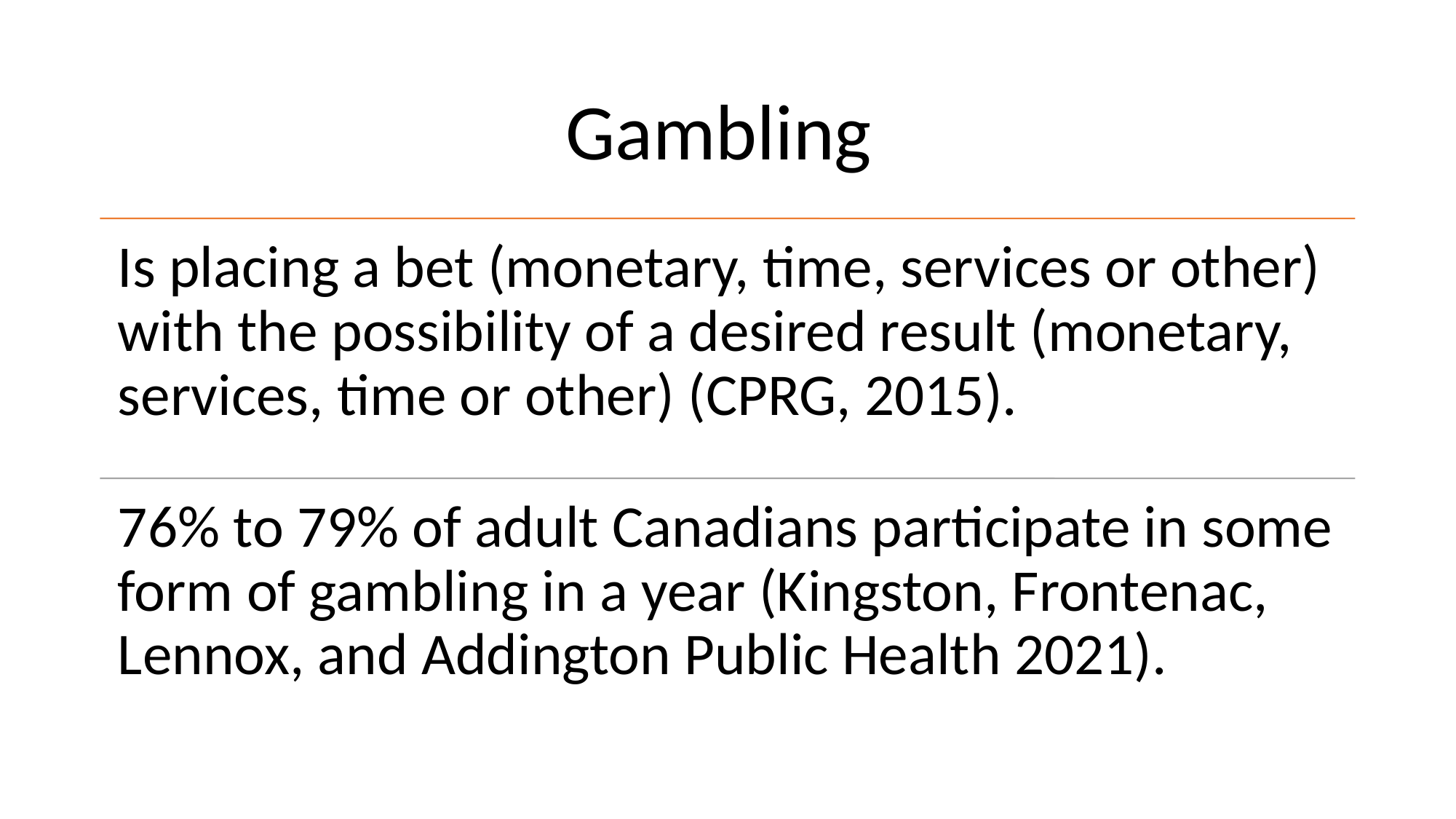

# Gambling
Is placing a bet (monetary, time, services or other) with the possibility of a desired result (monetary, services, time or other) (CPRG, 2015).
76% to 79% of adult Canadians participate in some form of gambling in a year (Kingston, Frontenac, Lennox, and Addington Public Health 2021).